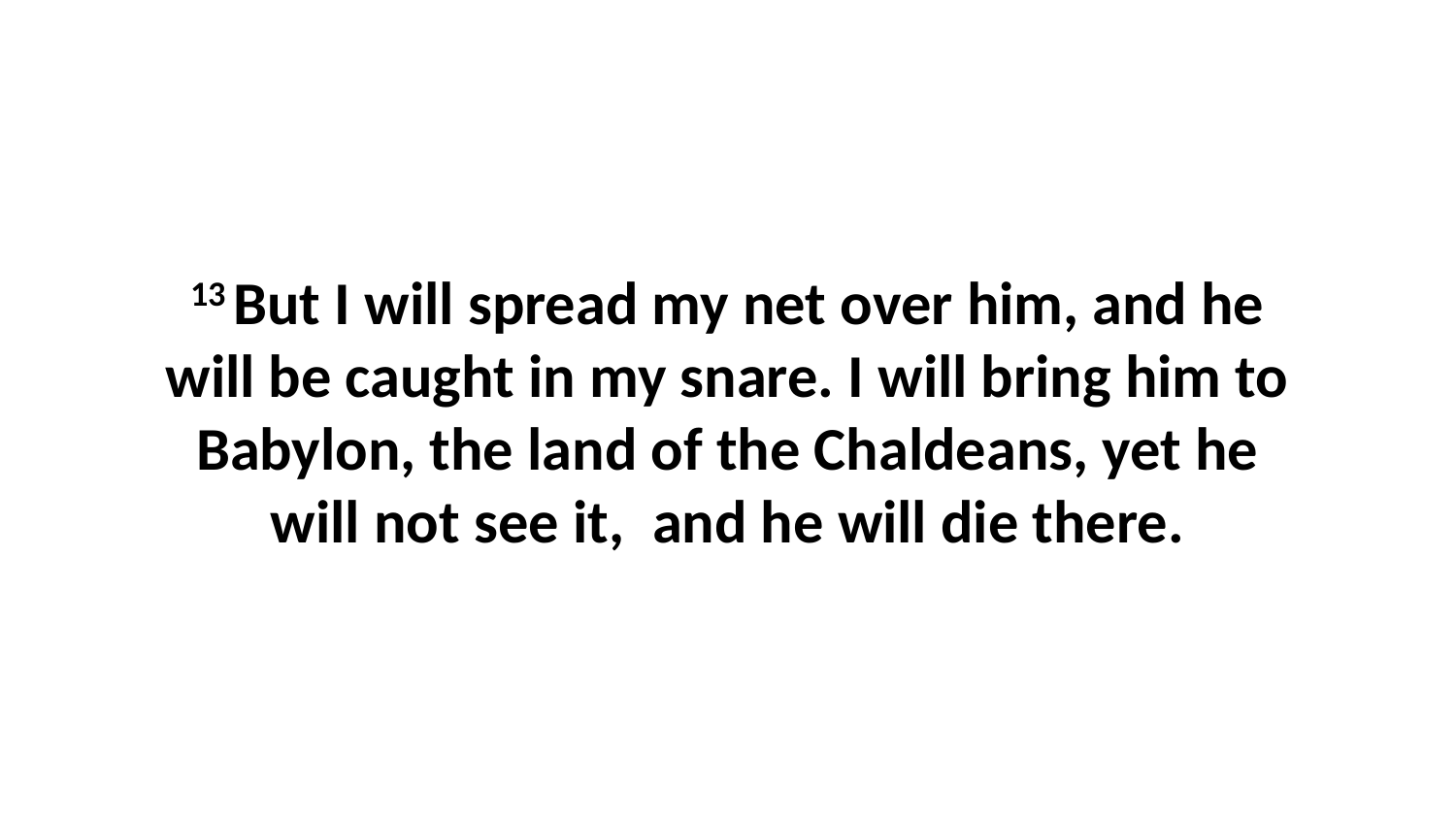

13 But I will spread my net over him, and he will be caught in my snare. I will bring him to Babylon, the land of the Chaldeans, yet he will not see it,  and he will die there.